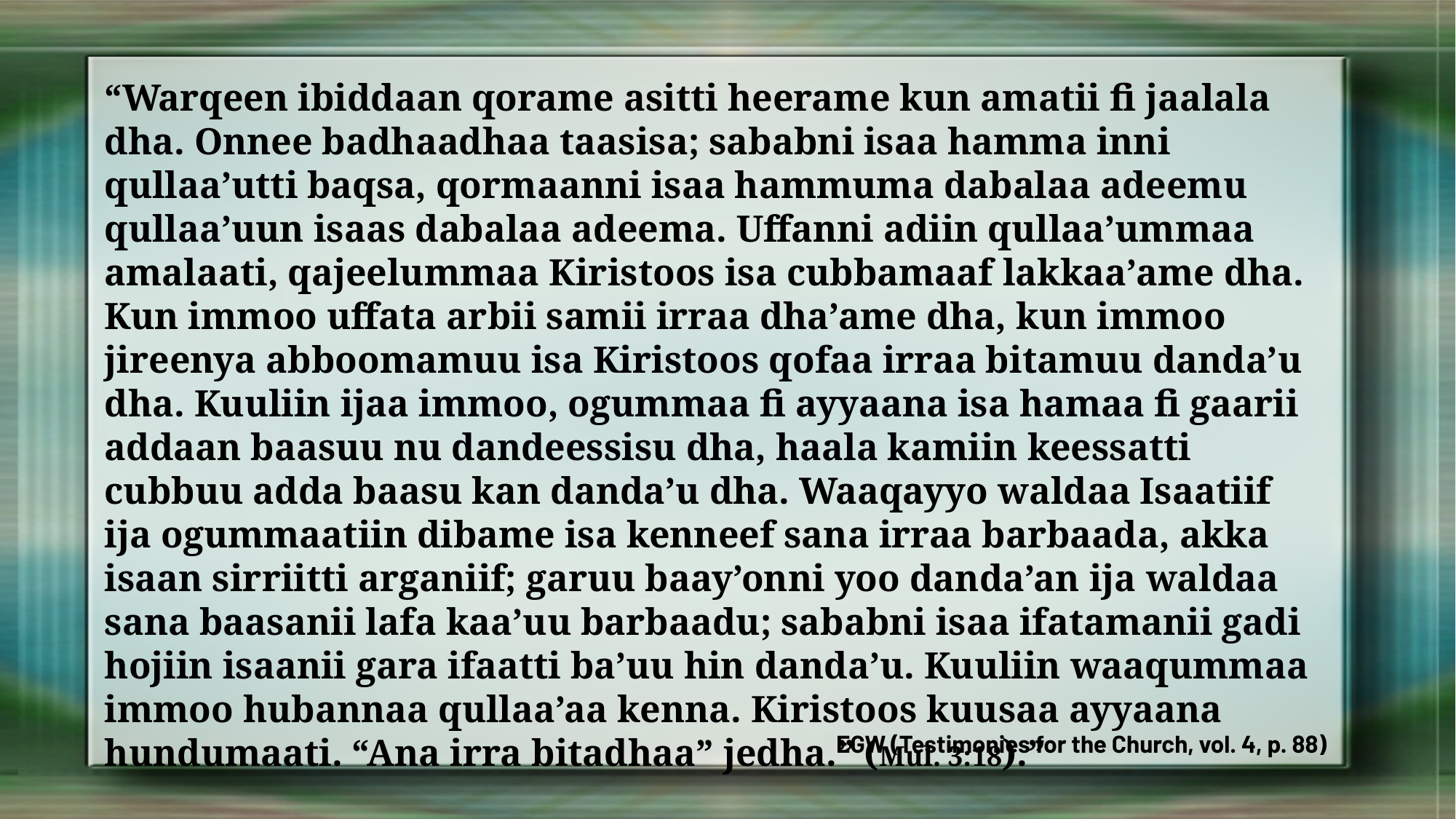

“Warqeen ibiddaan qorame asitti heerame kun amatii fi jaalala dha. Onnee badhaadhaa taasisa; sababni isaa hamma inni qullaa’utti baqsa, qormaanni isaa hammuma dabalaa adeemu qullaa’uun isaas dabalaa adeema. Uffanni adiin qullaa’ummaa amalaati, qajeelummaa Kiristoos isa cubbamaaf lakkaa’ame dha. Kun immoo uffata arbii samii irraa dha’ame dha, kun immoo jireenya abboomamuu isa Kiristoos qofaa irraa bitamuu danda’u dha. Kuuliin ijaa immoo, ogummaa fi ayyaana isa hamaa fi gaarii addaan baasuu nu dandeessisu dha, haala kamiin keessatti cubbuu adda baasu kan danda’u dha. Waaqayyo waldaa Isaatiif ija ogummaatiin dibame isa kenneef sana irraa barbaada, akka isaan sirriitti arganiif; garuu baay’onni yoo danda’an ija waldaa sana baasanii lafa kaa’uu barbaadu; sababni isaa ifatamanii gadi hojiin isaanii gara ifaatti ba’uu hin danda’u. Kuuliin waaqummaa immoo hubannaa qullaa’aa kenna. Kiristoos kuusaa ayyaana hundumaati. “Ana irra bitadhaa” jedha.” (Mul. 3:18).”
EGW (Testimonies for the Church, vol. 4, p. 88)